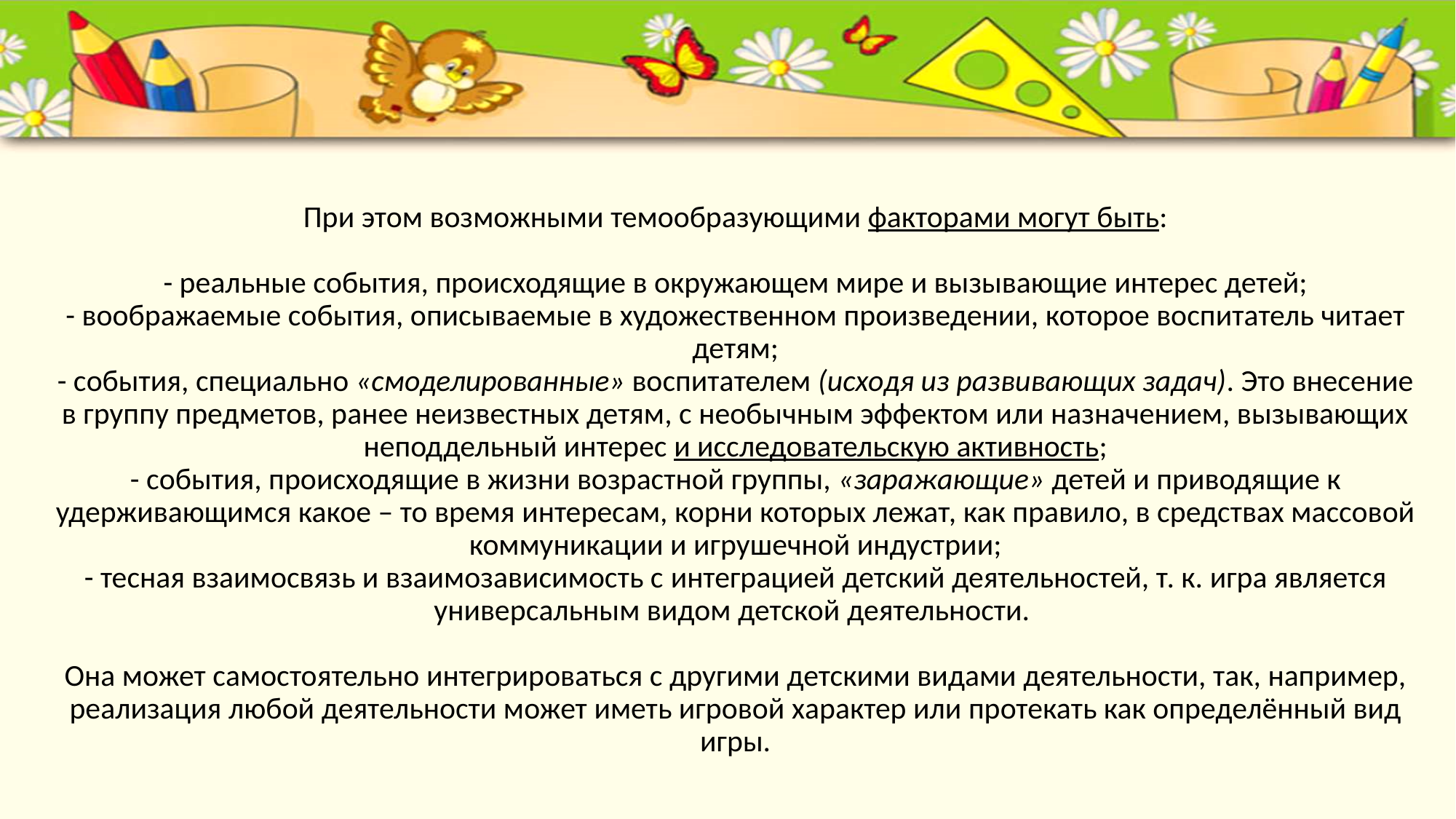

# При этом возможными темообразующими факторами могут быть: - реальные события, происходящие в окружающем мире и вызывающие интерес детей; - воображаемые события, описываемые в художественном произведении, которое воспитатель читает детям; - события, специально «смоделированные» воспитателем (исходя из развивающих задач). Это внесение в группу предметов, ранее неизвестных детям, с необычным эффектом или назначением, вызывающих неподдельный интерес и исследовательскую активность; - события, происходящие в жизни возрастной группы, «заражающие» детей и приводящие к удерживающимся какое – то время интересам, корни которых лежат, как правило, в средствах массовой коммуникации и игрушечной индустрии; - тесная взаимосвязь и взаимозависимость с интеграцией детский деятельностей, т. к. игра является универсальным видом детской деятельности. Она может самостоятельно интегрироваться с другими детскими видами деятельности, так, например, реализация любой деятельности может иметь игровой характер или протекать как определённый вид игры.